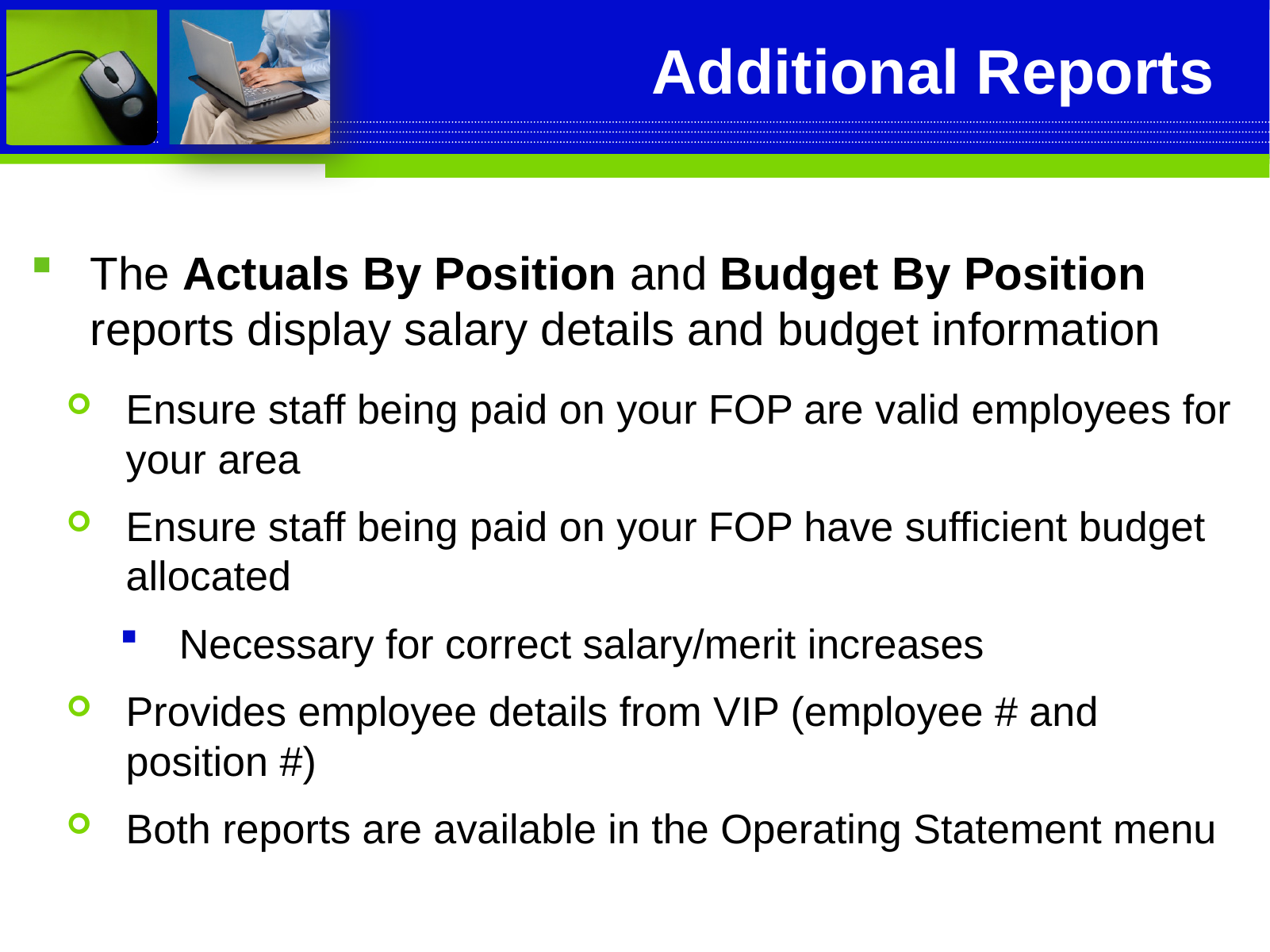

# Additional Reports

The Actuals By Position and Budget By Position reports display salary details and budget information
Ensure staff being paid on your FOP are valid employees for your area
Ensure staff being paid on your FOP have sufficient budget allocated
Necessary for correct salary/merit increases
Provides employee details from VIP (employee # and position #)
Both reports are available in the Operating Statement menu